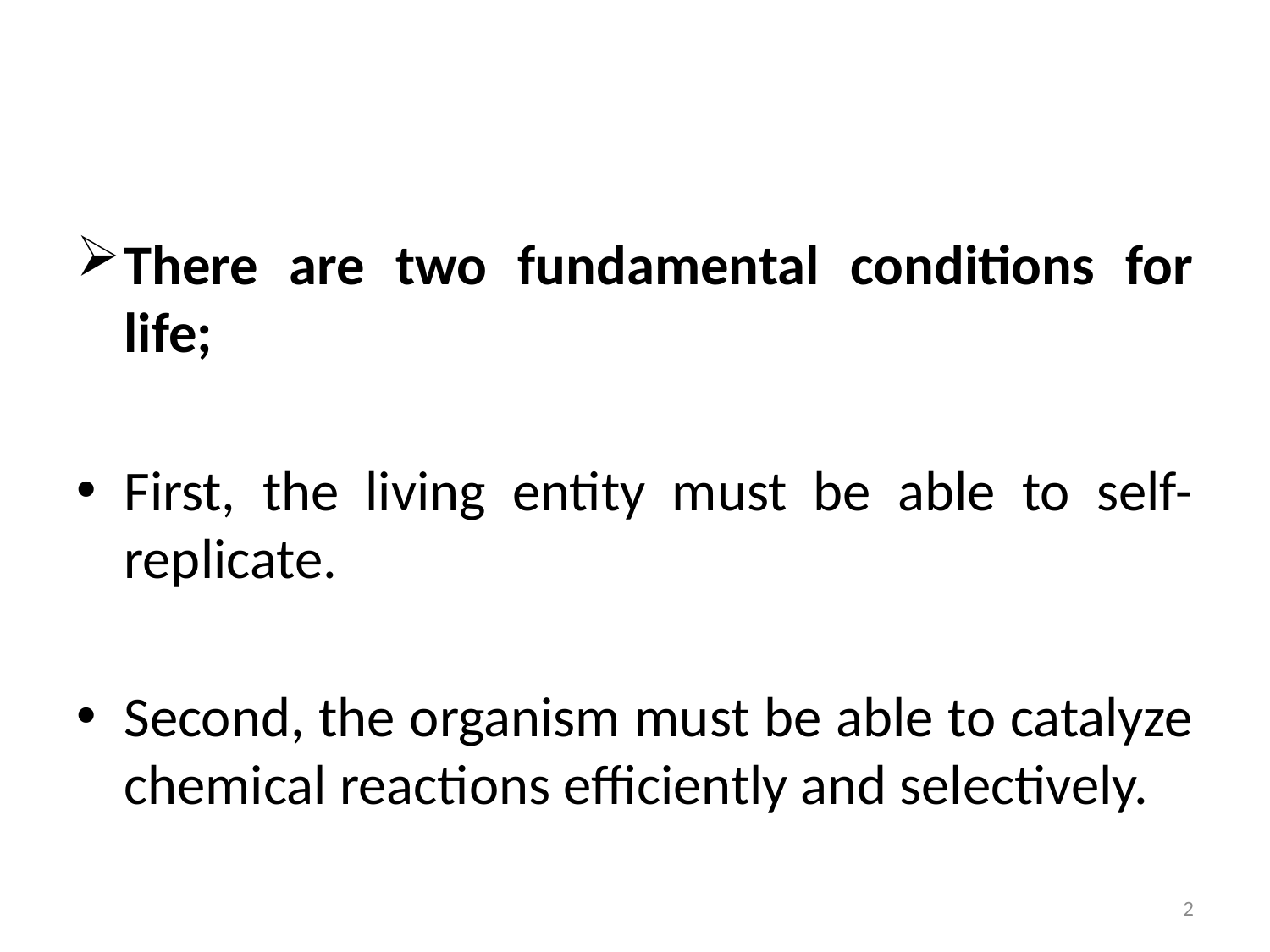

There are two fundamental conditions for life;

First, the living entity must be able to self-replicate.

Second, the organism must be able to catalyze chemical reactions efficiently and selectively.

2